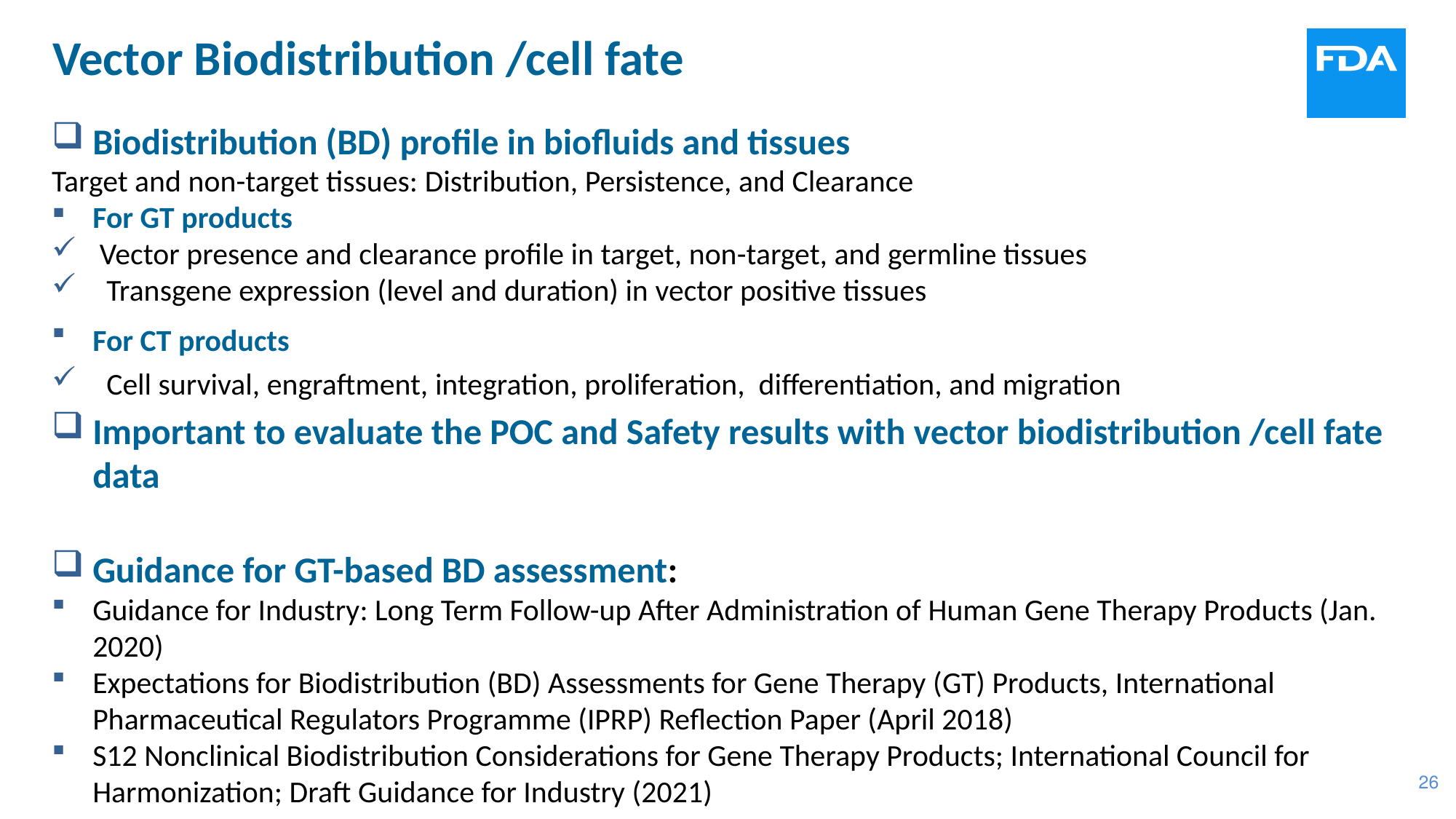

Vector Biodistribution /cell fate
Biodistribution (BD) profile in biofluids and tissues
Target and non-target tissues: Distribution, Persistence, and Clearance
For GT products
 Vector presence and clearance profile in target, non-target, and germline tissues
  Transgene expression (level and duration) in vector positive tissues
For CT products
  Cell survival, engraftment, integration, proliferation,  differentiation, and migration
Important to evaluate the POC and Safety results with vector biodistribution /cell fate data

Guidance for GT-based BD assessment:
Guidance for Industry: Long Term Follow-up After Administration of Human Gene Therapy Products (Jan. 2020)
Expectations for Biodistribution (BD) Assessments for Gene Therapy (GT) Products, International Pharmaceutical Regulators Programme (IPRP) Reflection Paper (April 2018)
S12 Nonclinical Biodistribution Considerations for Gene Therapy Products; International Council for Harmonization; Draft Guidance for Industry (2021)